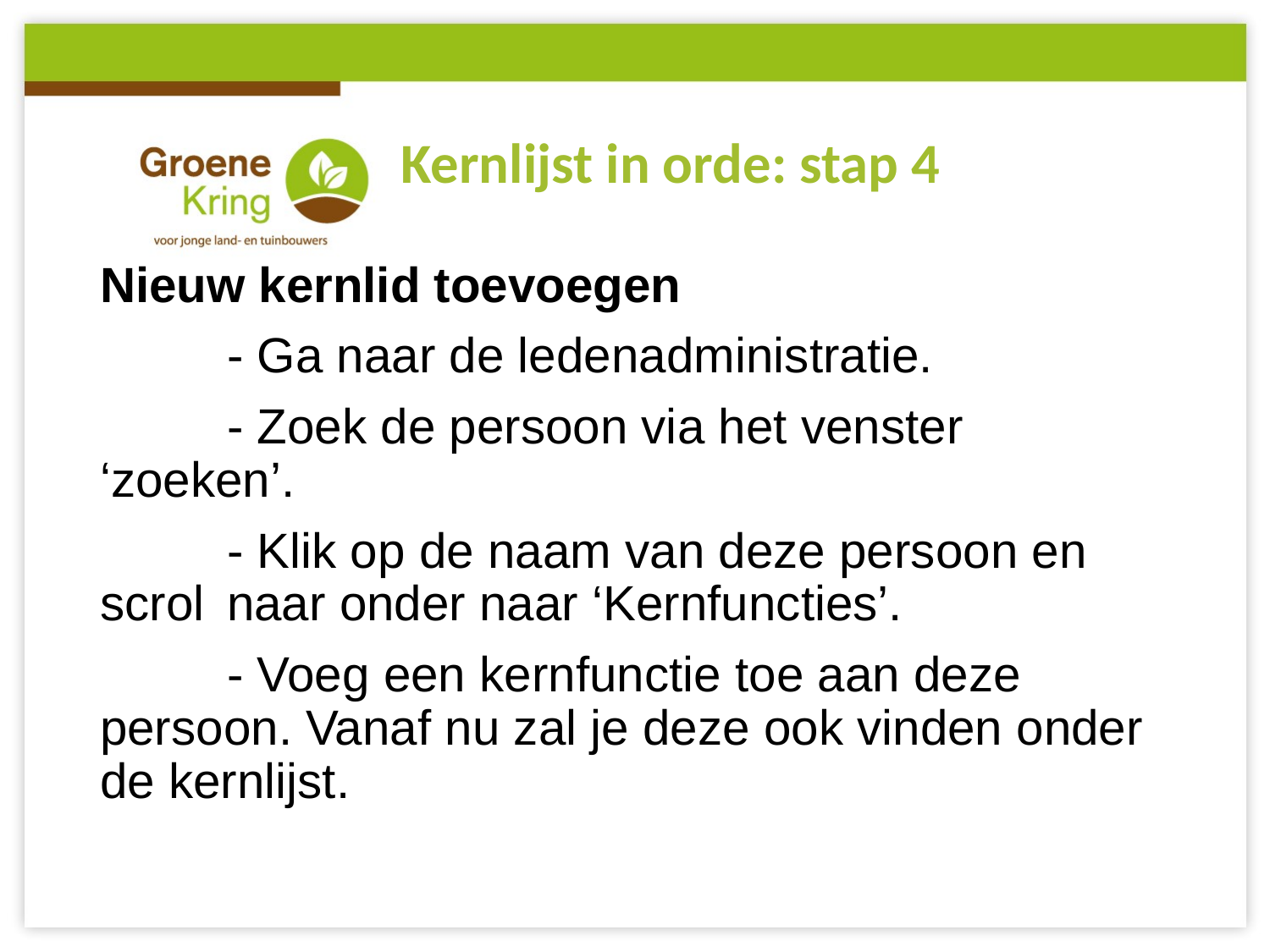

# Kernlijst in orde: stap 4
Nieuw kernlid toevoegen
	- Ga naar de ledenadministratie.
	- Zoek de persoon via het venster ‘zoeken’.
	- Klik op de naam van deze persoon en scrol 	naar onder naar ‘Kernfuncties’.
	- Voeg een kernfunctie toe aan deze persoon. Vanaf nu zal je deze ook vinden onder de kernlijst.